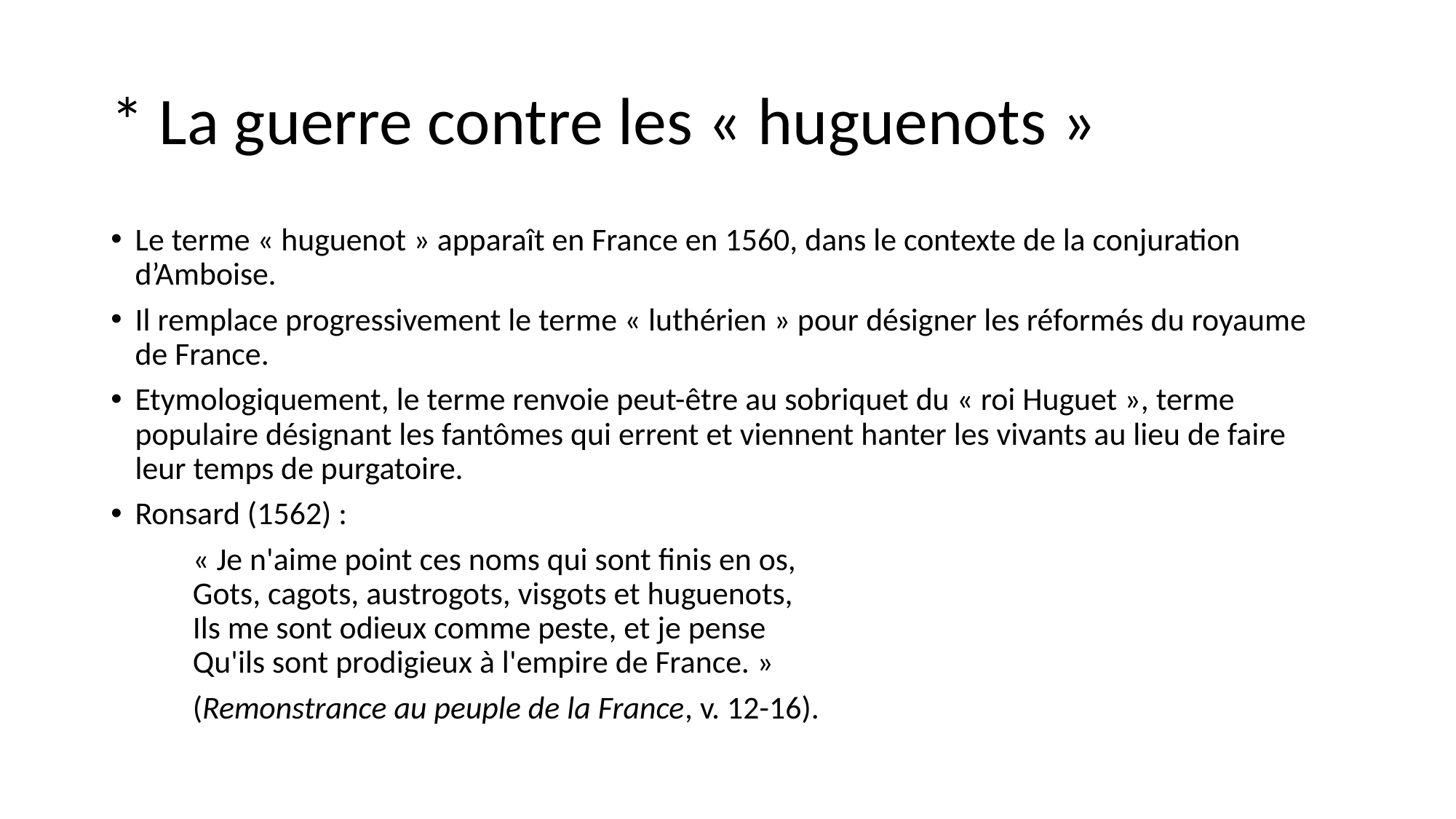

# * La guerre contre les « huguenots »
Le terme « huguenot » apparaît en France en 1560, dans le contexte de la conjuration d’Amboise.
Il remplace progressivement le terme « luthérien » pour désigner les réformés du royaume de France.
Etymologiquement, le terme renvoie peut-être au sobriquet du « roi Huguet », terme populaire désignant les fantômes qui errent et viennent hanter les vivants au lieu de faire leur temps de purgatoire.
Ronsard (1562) :
	« Je n'aime point ces noms qui sont finis en os, 
	Gots, cagots, austrogots, visgots et huguenots, 
	Ils me sont odieux comme peste, et je pense 
	Qu'ils sont prodigieux à l'empire de France. »
	(Remonstrance au peuple de la France, v. 12-16).